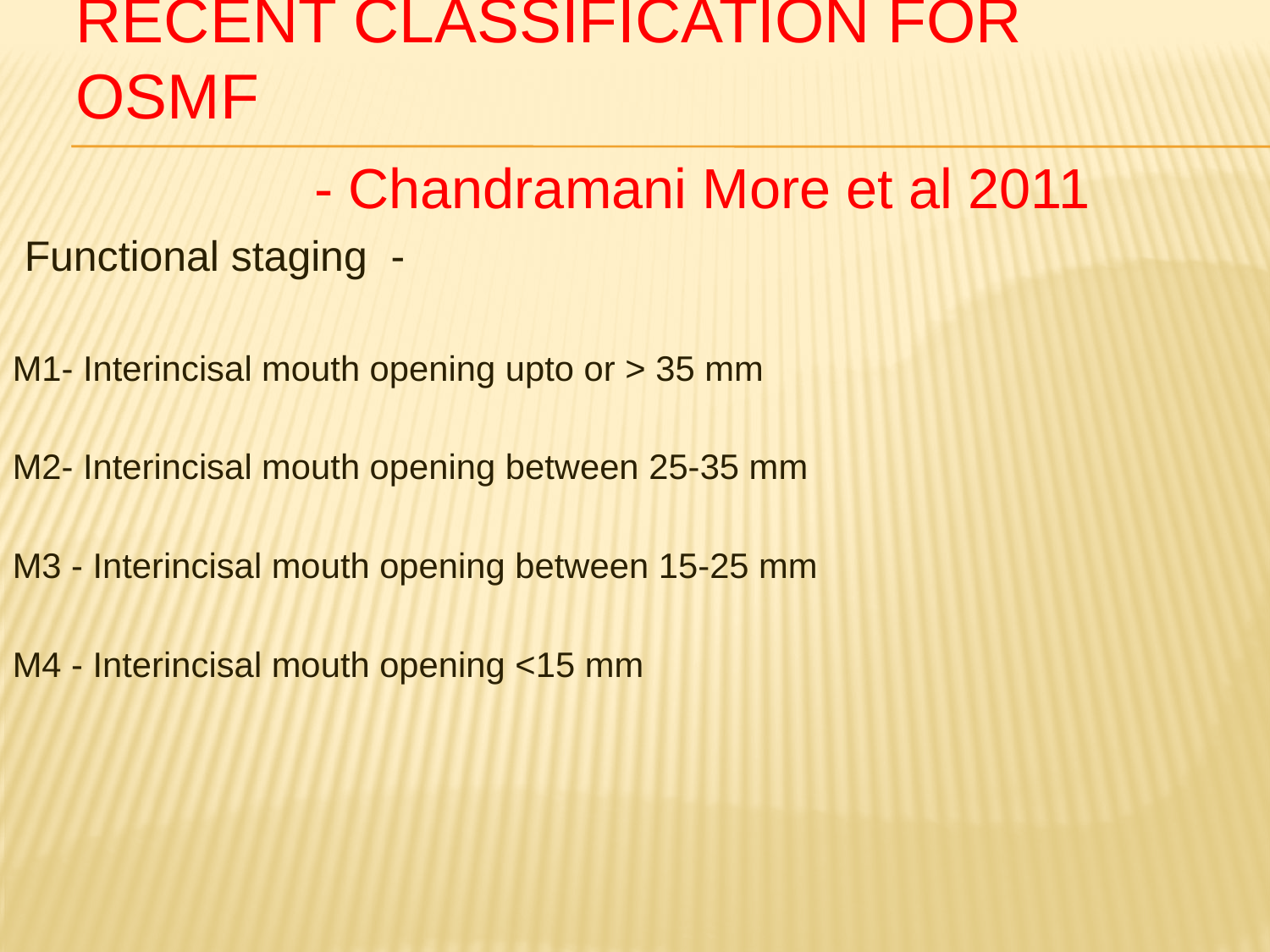

# Recent classification for OSMF
	 		- Chandramani More et al 2011
 Functional staging  -

M1- Interincisal mouth opening upto or > 35 mm

M2- Interincisal mouth opening between 25-35 mm

M3 - Interincisal mouth opening between 15-25 mm

M4 - Interincisal mouth opening <15 mm